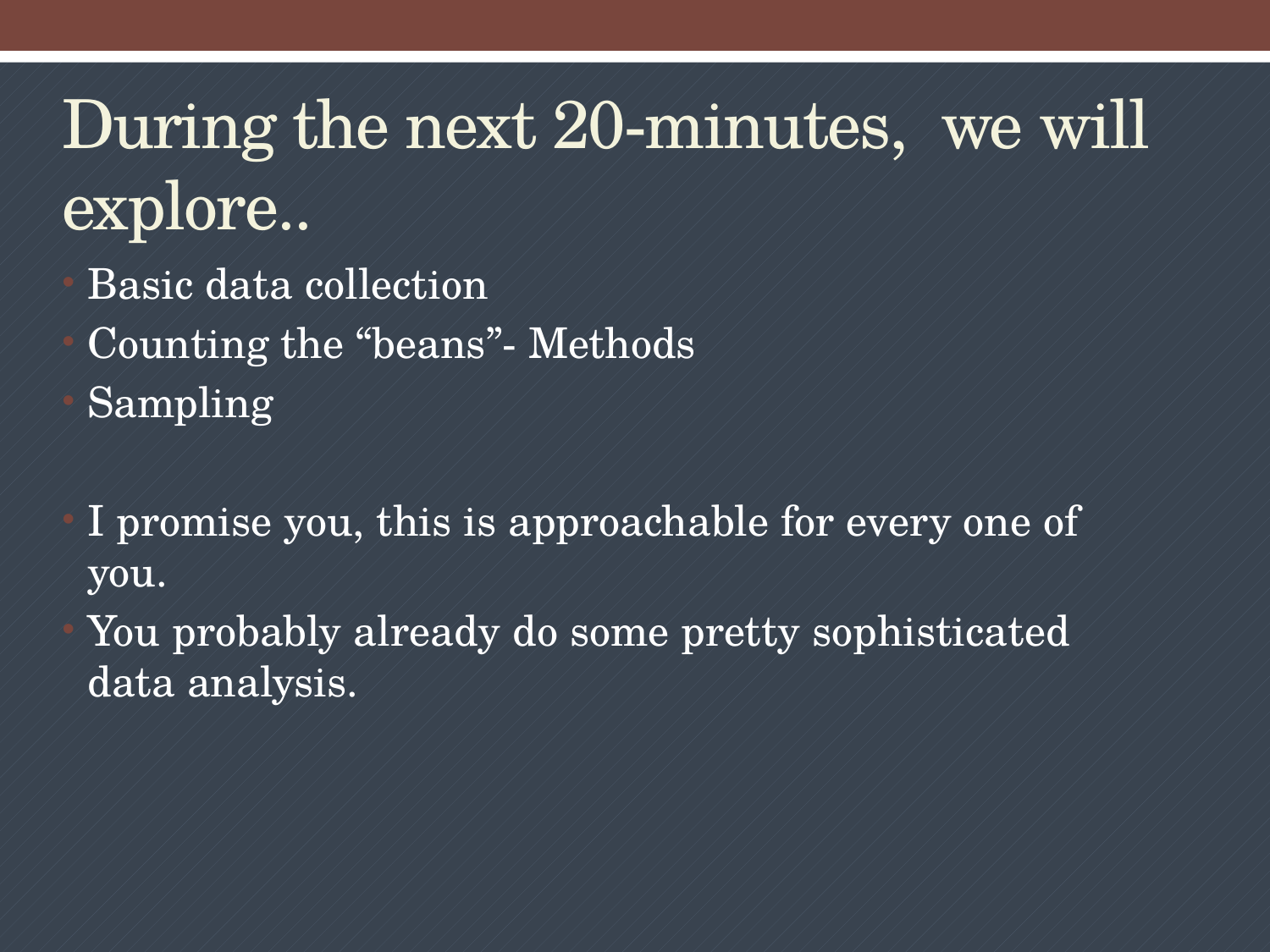

# During the next 20-minutes,  we will explore..
Basic data collection
Counting the “beans”- Methods
Sampling

I promise you, this is approachable for every one of you.
You probably already do some pretty sophisticated data analysis.